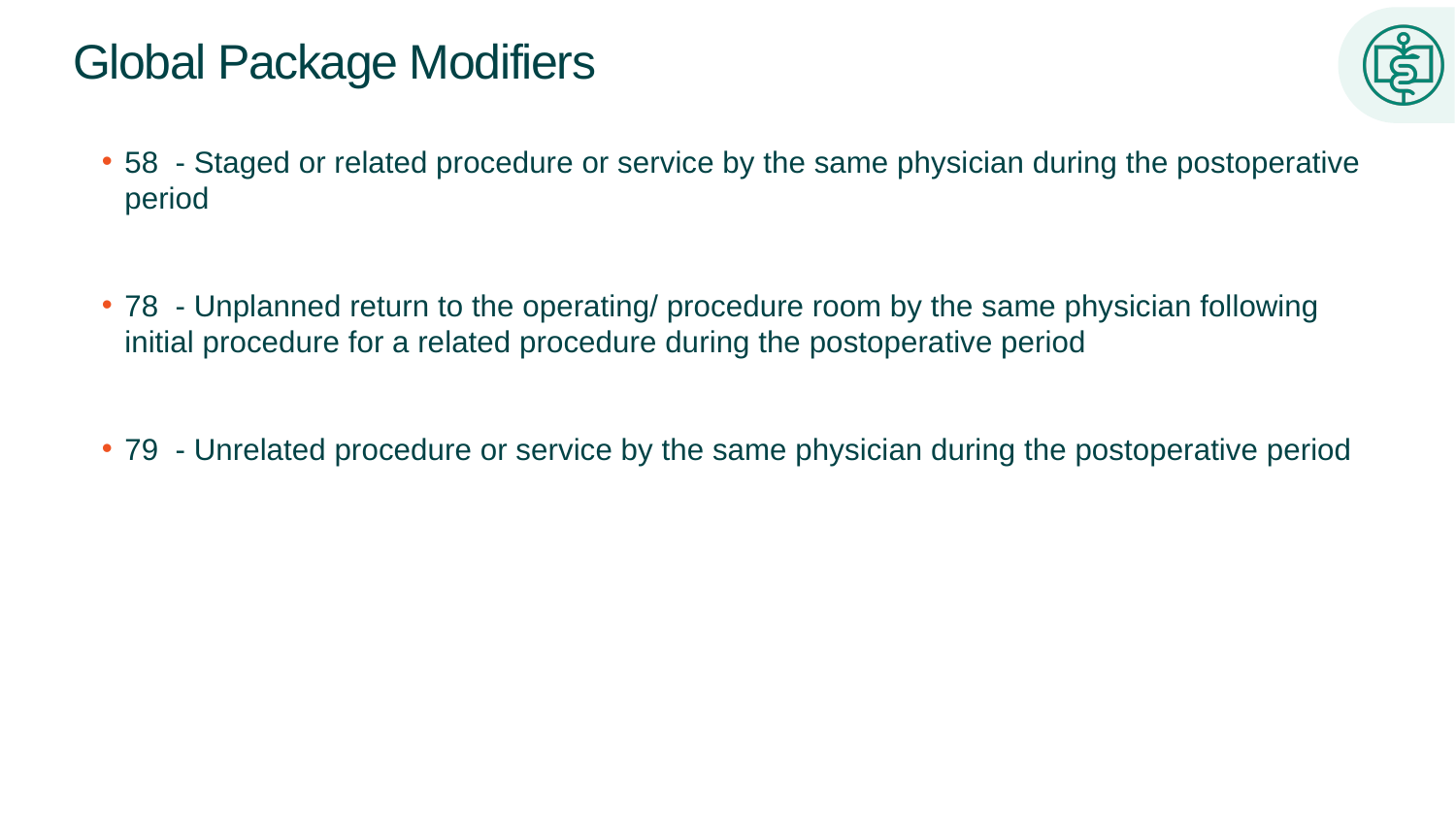

# Global Package Modifiers
58  - Staged or related procedure or service by the same physician during the postoperative period

78  - Unplanned return to the operating/ procedure room by the same physician following initial procedure for a related procedure during the postoperative period

79  - Unrelated procedure or service by the same physician during the postoperative period